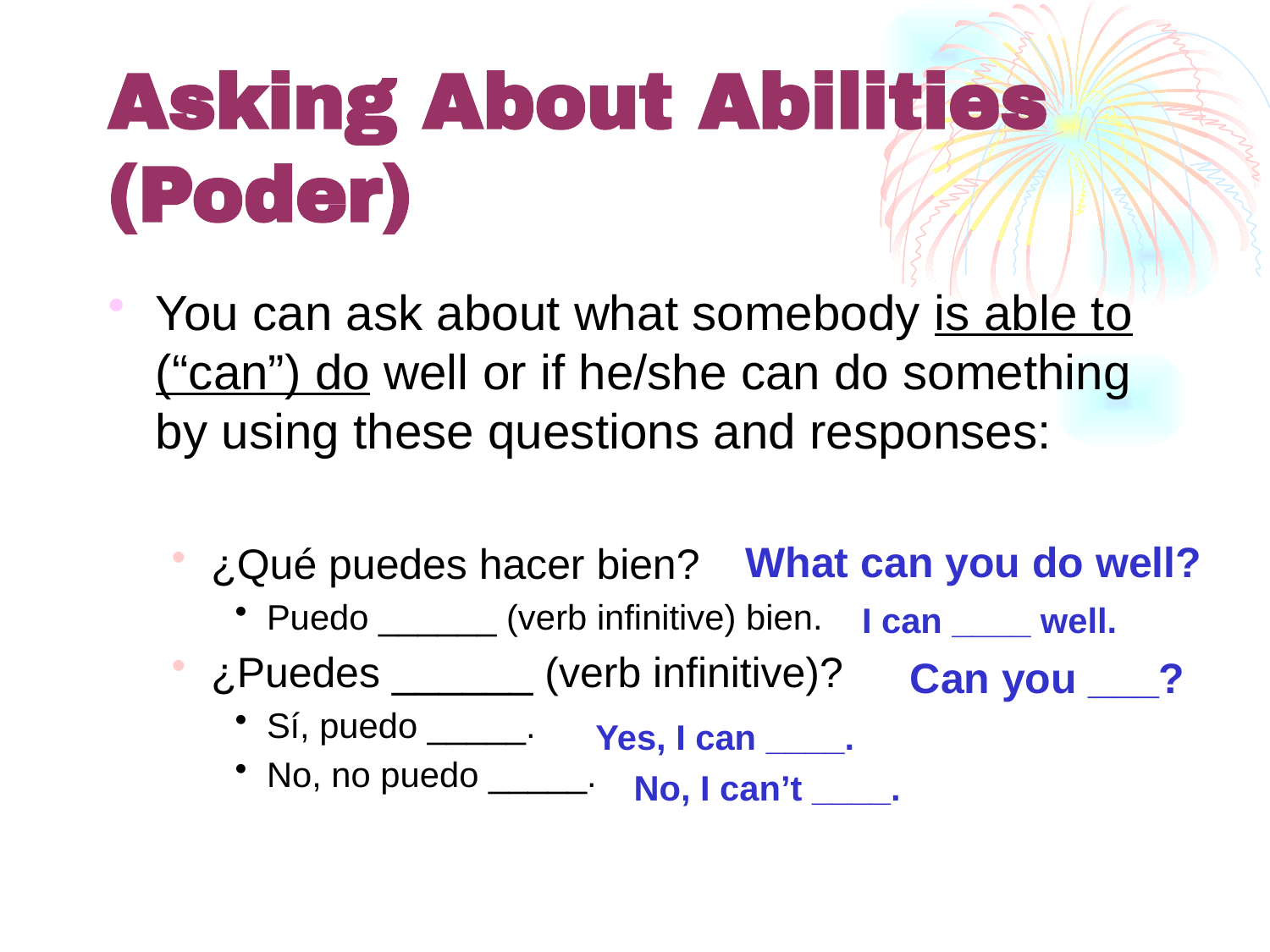

# Asking About Abilities (Poder)
You can ask about what somebody is able to (“can”) do well or if he/she can do something by using these questions and responses:

¿Qué puedes hacer bien?
Puedo ______ (verb infinitive) bien.
¿Puedes ______ (verb infinitive)?
Sí, puedo _____.
No, no puedo _____.

What can you do well?
I can ____ well.
Can you ___?
Yes, I can ____.
No, I can’t ____.